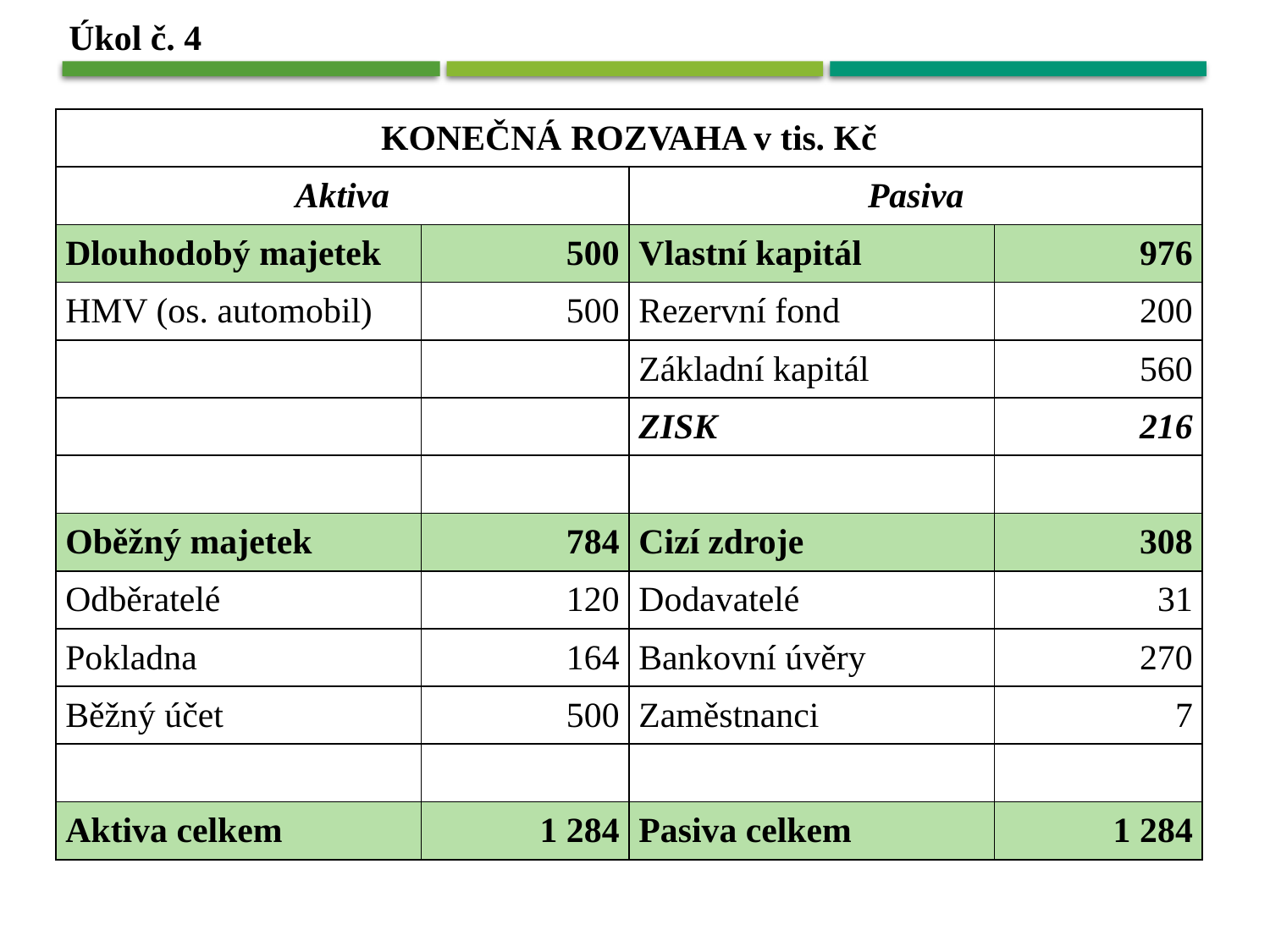

Úkol č. 4
| KONEČNÁ ROZVAHA v tis. Kč |  |  |  |
| --- | --- | --- | --- |
| Aktiva |  | Pasiva |  |
| Dlouhodobý majetek | 500 | Vlastní kapitál | 976 |
| HMV (os. automobil) | 500 | Rezervní fond | 200 |
|  |  | Základní kapitál | 560 |
|  |  | ZISK | 216 |
|  |  |  |  |
| Oběžný majetek | 784 | Cizí zdroje | 308 |
| Odběratelé | 120 | Dodavatelé | 31 |
| Pokladna | 164 | Bankovní úvěry | 270 |
| Běžný účet | 500 | Zaměstnanci | 7 |
|  |  |  |  |
| Aktiva celkem | 1 284 | Pasiva celkem | 1 284 |